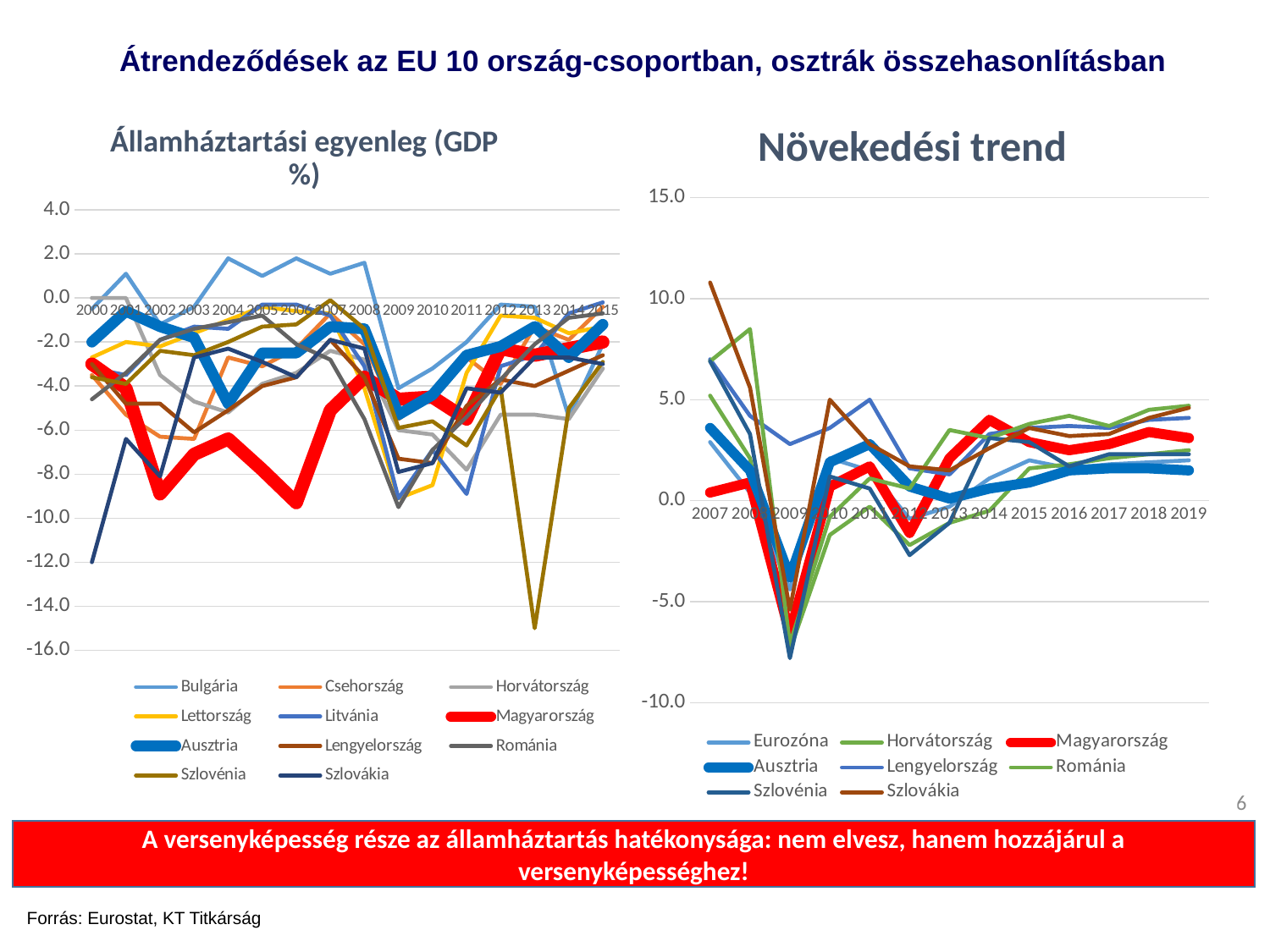

# Átrendeződések az EU 10 ország-csoportban, osztrák összehasonlításban
Növekedési trend
Államháztartási egyenleg (GDP %)

### Chart

| Category | Eurozóna | Horvátország | Magyarország | Ausztria | Lengyelország | Románia | Szlovénia | Szlovákia |
|---|---|---|---|---|---|---|---|---|
| 2007 | 2.9 | 5.2 | 0.4 | 3.6 | 7.0 | 6.9 | 6.9 | 10.8 |
| 2008 | 0.4 | 2.1 | 0.9 | 1.5 | 4.2 | 8.5 | 3.3 | 5.6 |
| 2009 | -4.4 | -7.4 | -6.6 | -3.8 | 2.8 | -7.1 | -7.8 | -5.4 |
| 2010 | 2.1 | -1.7 | 0.7000000000000001 | 1.9000000000000001 | 3.6 | -0.8 | 1.2 | 5.0 |
| 2011 | 1.5 | -0.30000000000000004 | 1.7 | 2.8 | 5.0 | 1.1 | 0.6000000000000001 | 2.8 |
| 2012 | -0.9 | -2.2 | -1.6 | 0.7000000000000001 | 1.6 | 0.6000000000000001 | -2.7 | 1.7 |
| 2013 | -0.30000000000000004 | -1.1 | 2.1 | 0.1 | 1.3 | 3.5 | -1.1 | 1.5 |
| 2014 | 1.1 | -0.5 | 4.0 | 0.6000000000000001 | 3.3 | 3.1 | 3.1 | 2.6 |
| 2015 | 2.0 | 1.6 | 2.9 | 0.9 | 3.6 | 3.8 | 2.9 | 3.6 |
| 2016 | 1.6 | 1.8 | 2.5 | 1.5 | 3.7 | 4.2 | 1.7 | 3.2 |
| 2017 | 1.8 | 2.1 | 2.8 | 1.6 | 3.6 | 3.7 | 2.3 | 3.3 |
| 2018 | 1.9000000000000001 | 2.3 | 3.4 | 1.6 | 4.0 | 4.5 | 2.3 | 4.1 |
| 2019 | 2.0 | 2.5 | 3.1 | 1.5 | 4.1 | 4.7 | 2.3 | 4.6 |

### Chart

| Category | Bulgária | Csehország | Horvátország | Lettország | Litvánia | Magyarország | Ausztria | Lengyelország | Románia | Szlovénia | Szlovákia |
|---|---|---|---|---|---|---|---|---|---|---|---|
| 2000 | -0.5 | -3.5 | 0.0 | -2.7 | -3.2 | -3.0 | -2.0 | -3.0 | -4.6 | -3.6 | -12.0 |
| 2001 | 1.1 | -5.3 | 0.0 | -2.0 | -3.5 | -4.1 | -0.6000000000000001 | -4.8 | -3.4 | -3.9 | -6.4 |
| 2002 | -1.2 | -6.3 | -3.5 | -2.2 | -1.9000000000000001 | -8.9 | -1.3 | -4.8 | -1.9000000000000001 | -2.4 | -8.1 |
| 2003 | -0.4 | -6.4 | -4.7 | -1.6 | -1.3 | -7.1 | -1.8 | -6.1 | -1.4 | -2.6 | -2.7 |
| 2004 | 1.8 | -2.7 | -5.2 | -1.0 | -1.4 | -6.4 | -4.8 | -5.1 | -1.1 | -2.0 | -2.3 |
| 2005 | 1.0 | -3.1 | -3.9 | -0.4 | -0.30000000000000004 | -7.8 | -2.5 | -4.0 | -0.8 | -1.3 | -2.9 |
| 2006 | 1.8 | -2.3 | -3.4 | -0.6000000000000001 | -0.30000000000000004 | -9.3 | -2.5 | -3.6 | -2.1 | -1.2 | -3.6 |
| 2007 | 1.1 | -0.7000000000000001 | -2.4 | -0.7000000000000001 | -0.8 | -5.1 | -1.3 | -1.9000000000000001 | -2.8 | -0.1 | -1.9000000000000001 |
| 2008 | 1.6 | -2.1 | -2.8 | -4.1 | -3.1 | -3.6 | -1.4 | -3.6 | -5.5 | -1.4 | -2.3 |
| 2009 | -4.1 | -5.5 | -6.0 | -9.1 | -9.1 | -4.6 | -5.3 | -7.3 | -9.5 | -5.9 | -7.9 |
| 2010 | -3.2 | -4.4 | -6.2 | -8.5 | -6.9 | -4.5 | -4.4 | -7.5 | -6.9 | -5.6 | -7.5 |
| 2011 | -2.0 | -2.7 | -7.8 | -3.4 | -8.9 | -5.5 | -2.6 | -4.9 | -5.4 | -6.7 | -4.1 |
| 2012 | -0.30000000000000004 | -3.9 | -5.3 | -0.8 | -3.1 | -2.3 | -2.2 | -3.7 | -3.7 | -4.1 | -4.3 |
| 2013 | -0.4 | -1.3 | -5.3 | -0.9 | -2.6 | -2.6 | -1.3 | -4.0 | -2.1 | -15.0 | -2.7 |
| 2014 | -5.4 | -1.9000000000000001 | -5.5 | -1.6 | -0.7000000000000001 | -2.3 | -2.7 | -3.3 | -0.9 | -5.0 | -2.7 |
| 2015 | -2.1 | -0.4 | -3.2 | -1.3 | -0.2 | -2.0 | -1.2 | -2.6 | -0.7000000000000001 | -2.9 | -3.0 |
6
A versenyképesség része az államháztartás hatékonysága: nem elvesz, hanem hozzájárul a versenyképességhez!
Forrás: Eurostat, KT Titkárság